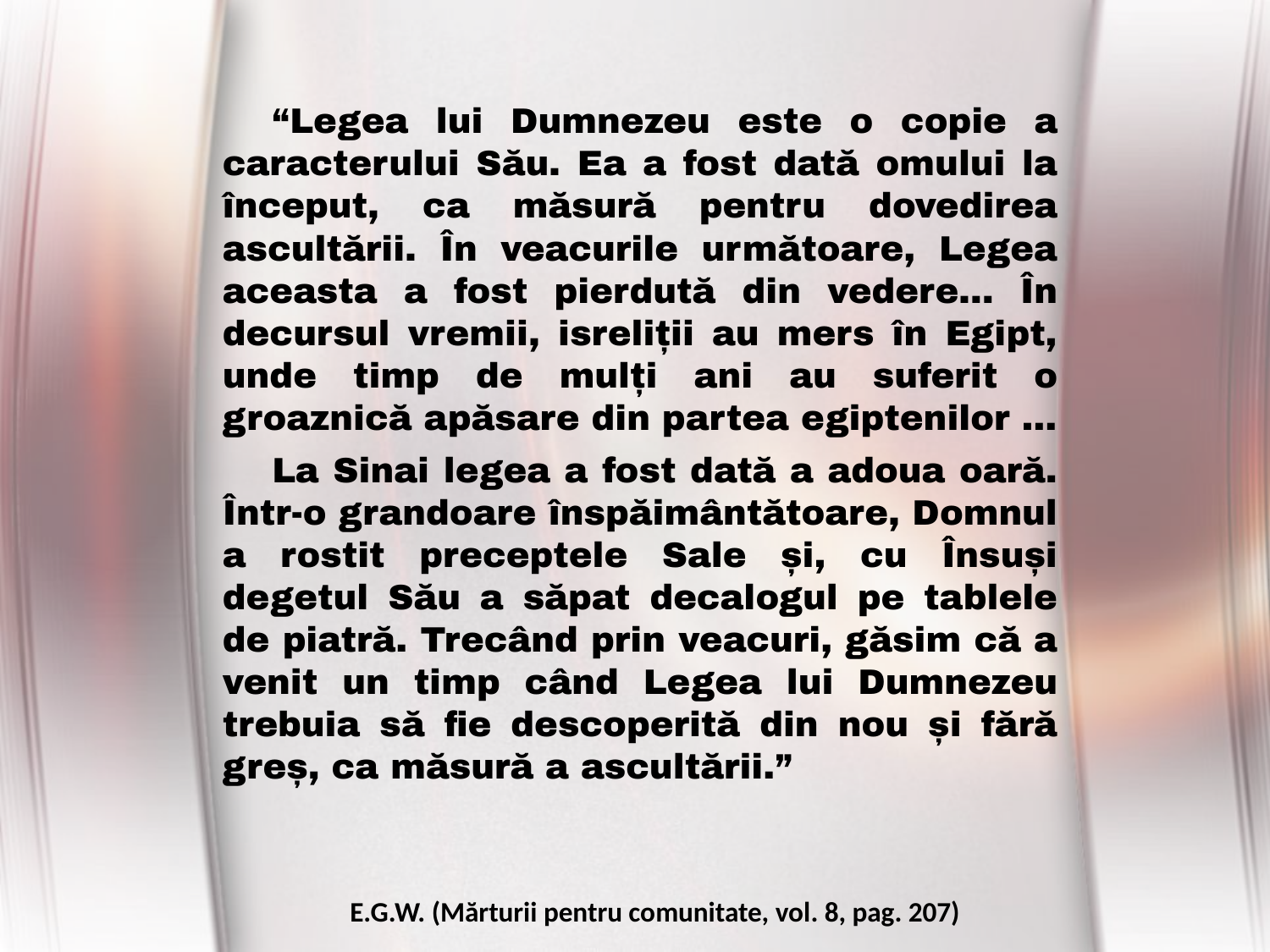

“Legea lui Dumnezeu este o copie a caracterului Său. Ea a fost dată omului la început, ca măsură pentru dovedirea ascultării. În veacurile următoare, Legea aceasta a fost pierdută din vedere… În decursul vremii, isreliții au mers în Egipt, unde timp de mulți ani au suferit o groaznică apăsare din partea egiptenilor …
La Sinai legea a fost dată a adoua oară. Într-o grandoare înspăimântătoare, Domnul a rostit preceptele Sale și, cu Însuși degetul Său a săpat decalogul pe tablele de piatră. Trecând prin veacuri, găsim că a venit un timp când Legea lui Dumnezeu trebuia să fie descoperită din nou și fără greș, ca măsură a ascultării.”
E.G.W. (Mărturii pentru comunitate, vol. 8, pag. 207)